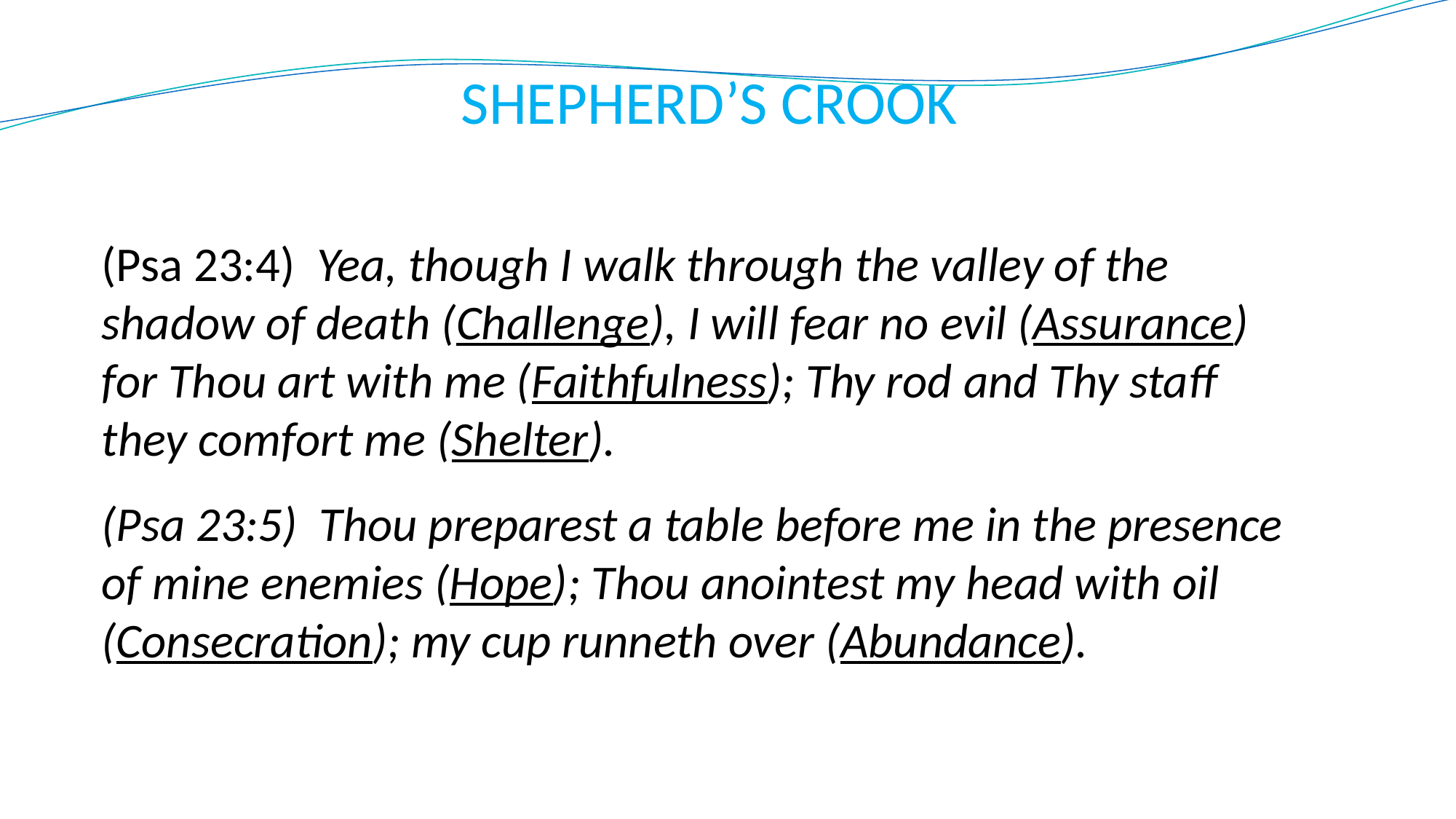

SHEPHERD’S CROOK
(Psa 23:4)  Yea, though I walk through the valley of the shadow of death (Challenge), I will fear no evil (Assurance) for Thou art with me (Faithfulness); Thy rod and Thy staff they comfort me (Shelter).
(Psa 23:5)  Thou preparest a table before me in the presence of mine enemies (Hope); Thou anointest my head with oil (Consecration); my cup runneth over (Abundance).